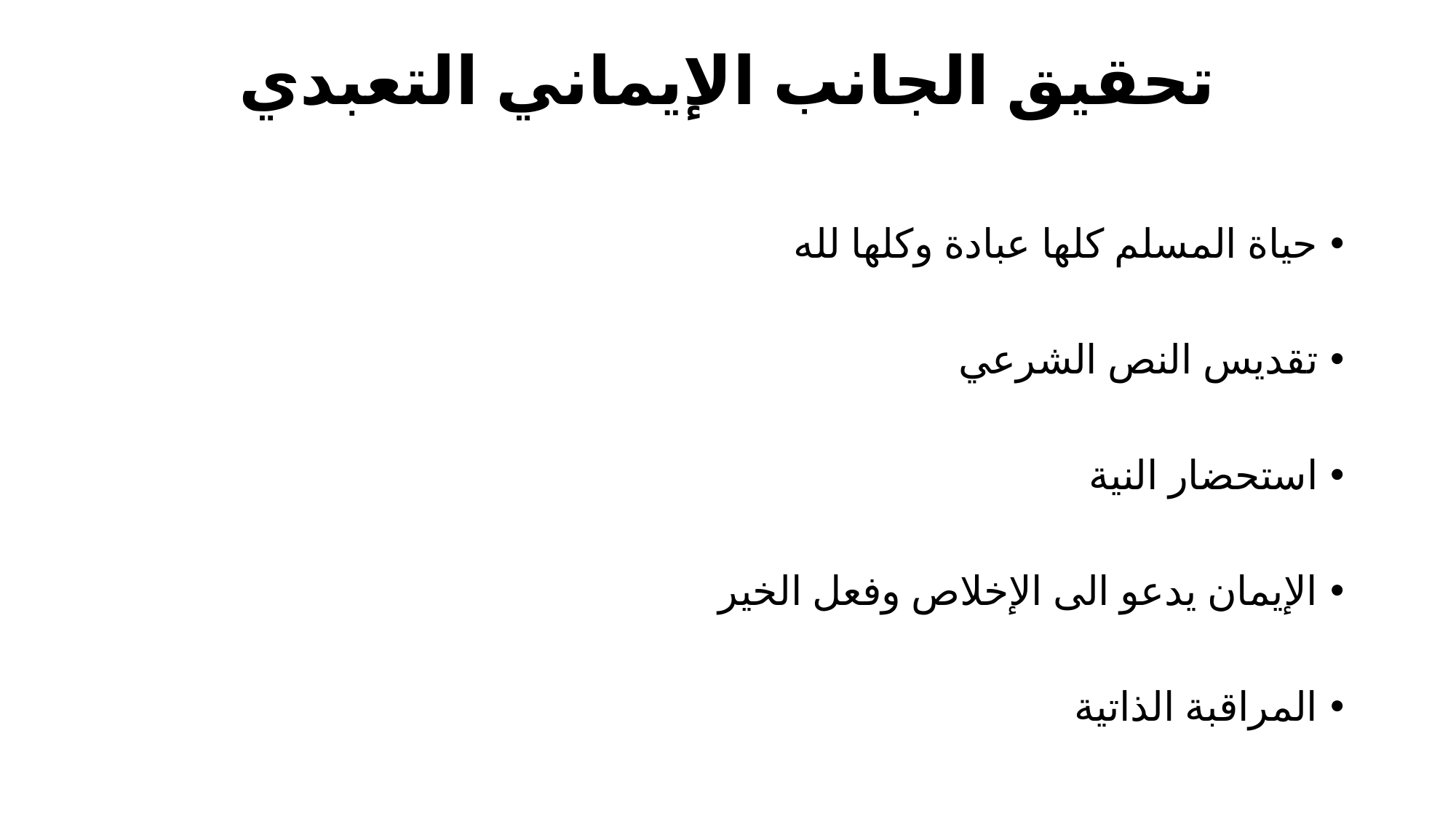

# تحقيق الجانب الإيماني التعبدي
حياة المسلم كلها عبادة وكلها لله

تقديس النص الشرعي

استحضار النية

الإيمان يدعو الى الإخلاص وفعل الخير

المراقبة الذاتية